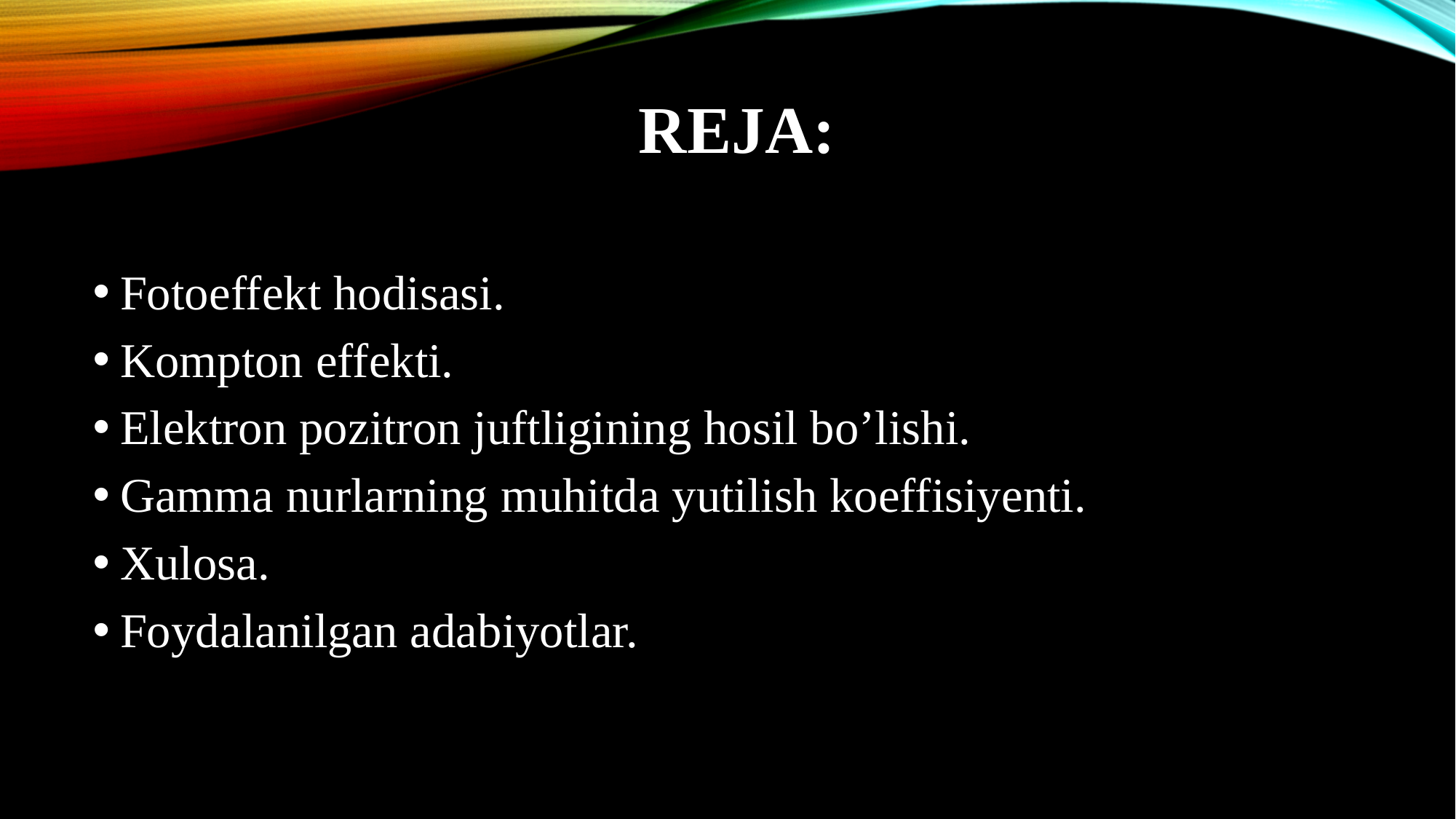

# Reja:
Fotoeffekt hodisasi.
Kompton effekti.
Elektron pozitron juftligining hosil bo’lishi.
Gamma nurlarning muhitda yutilish koeffisiyenti.
Xulosa.
Foydalanilgan adabiyotlar.